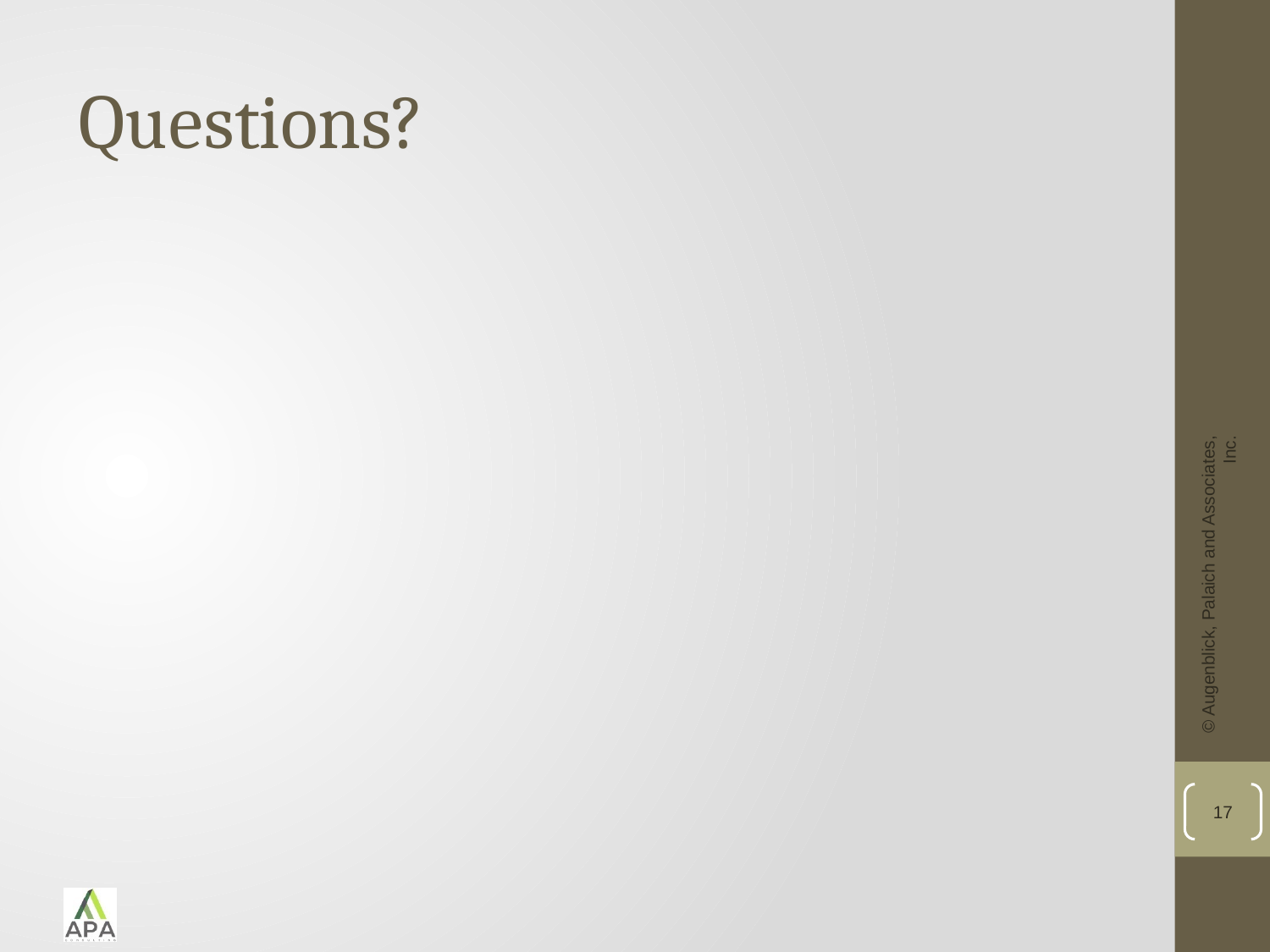

# Questions?

© Augenblick, Palaich and Associates, Inc.
17